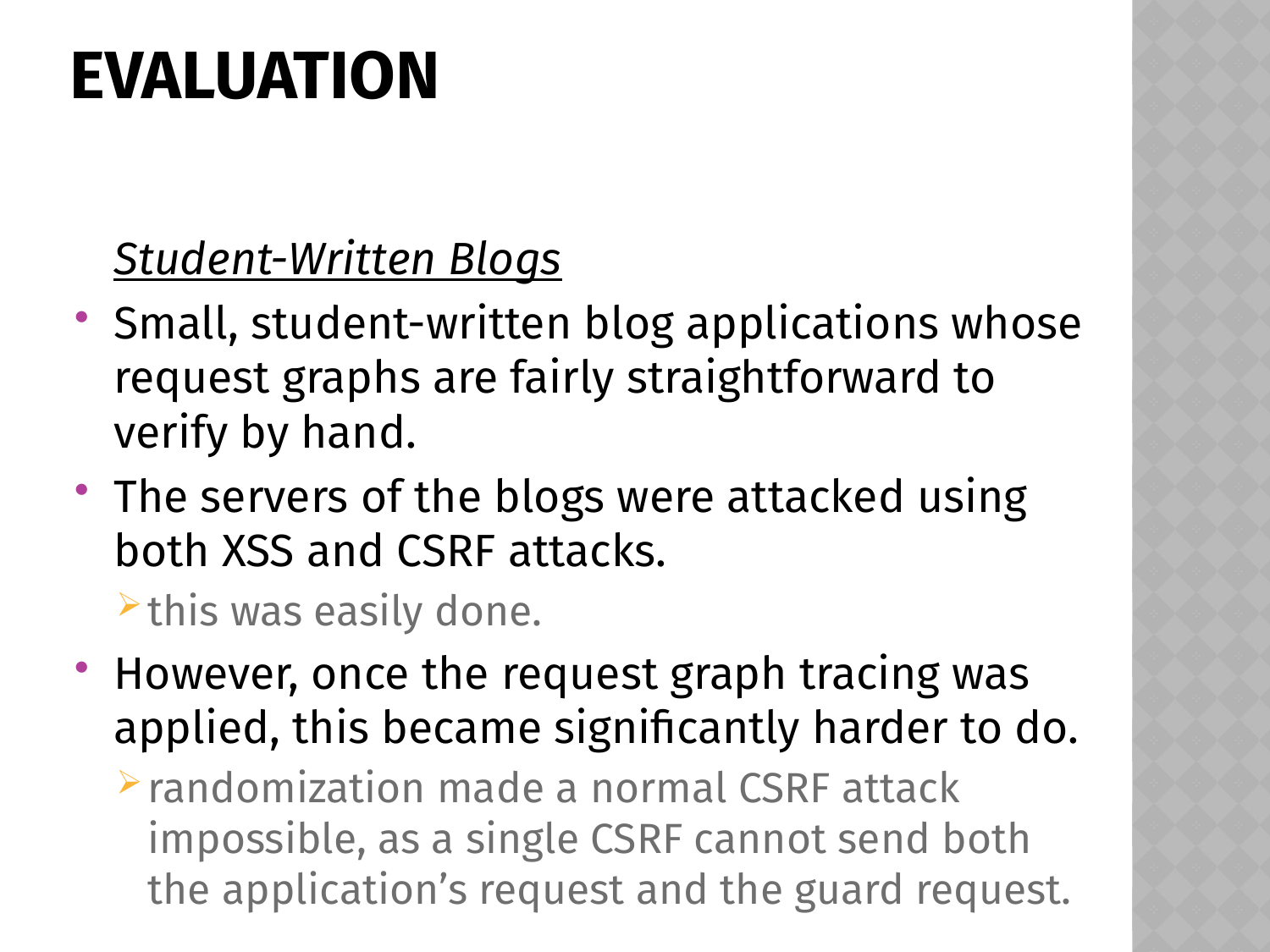

# EVALUATION
	Student-Written Blogs
Small, student-written blog applications whose request graphs are fairly straightforward to verify by hand.
The servers of the blogs were attacked using both XSS and CSRF attacks.
this was easily done.
However, once the request graph tracing was applied, this became significantly harder to do.
randomization made a normal CSRF attack impossible, as a single CSRF cannot send both the application’s request and the guard request.